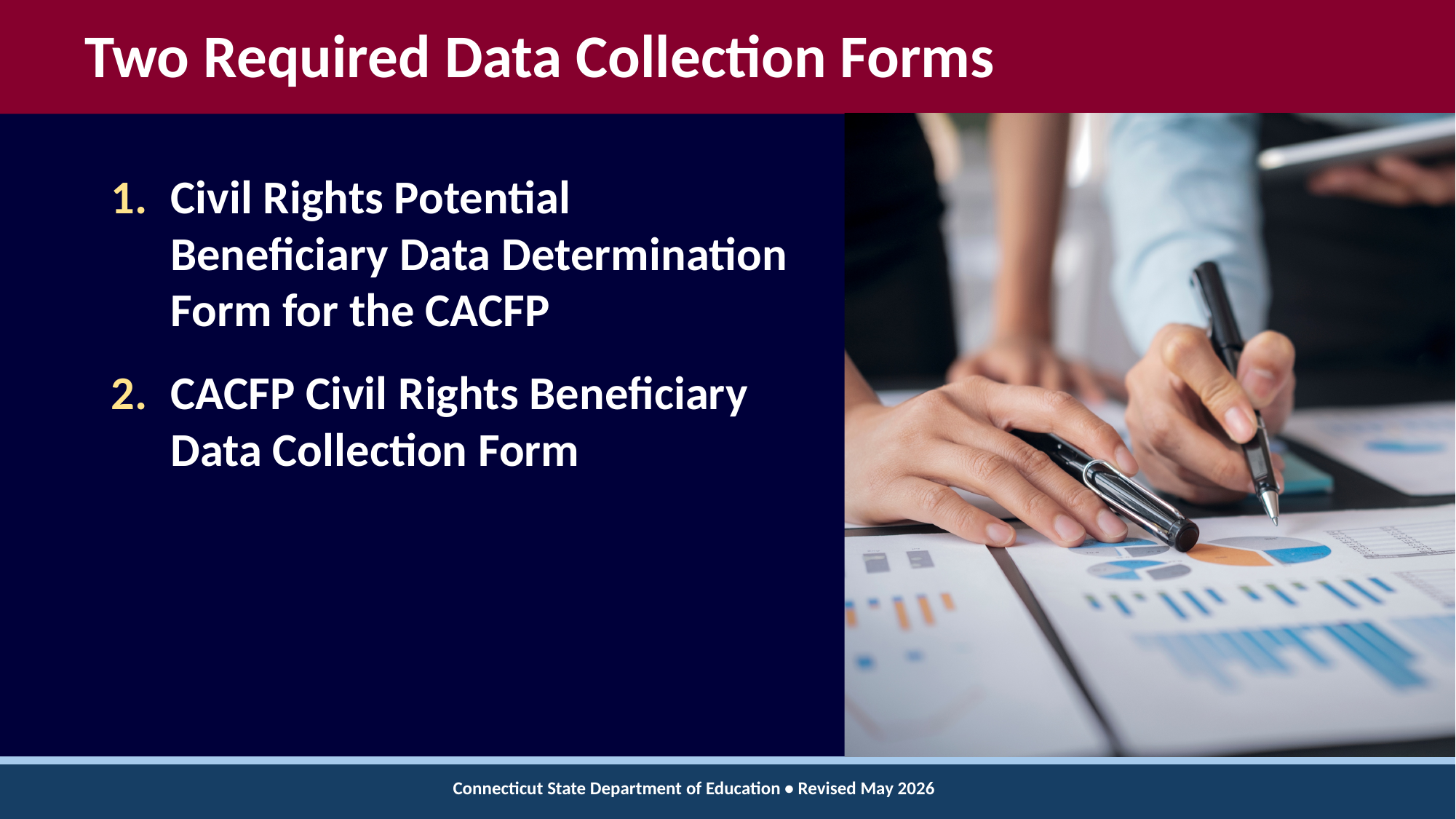

# Two Required Data Collection Forms
Civil Rights Potential Beneficiary Data Determination Form for the CACFP
CACFP Civil Rights Beneficiary Data Collection Form

Connecticut State Department of Education • Revised May 2026